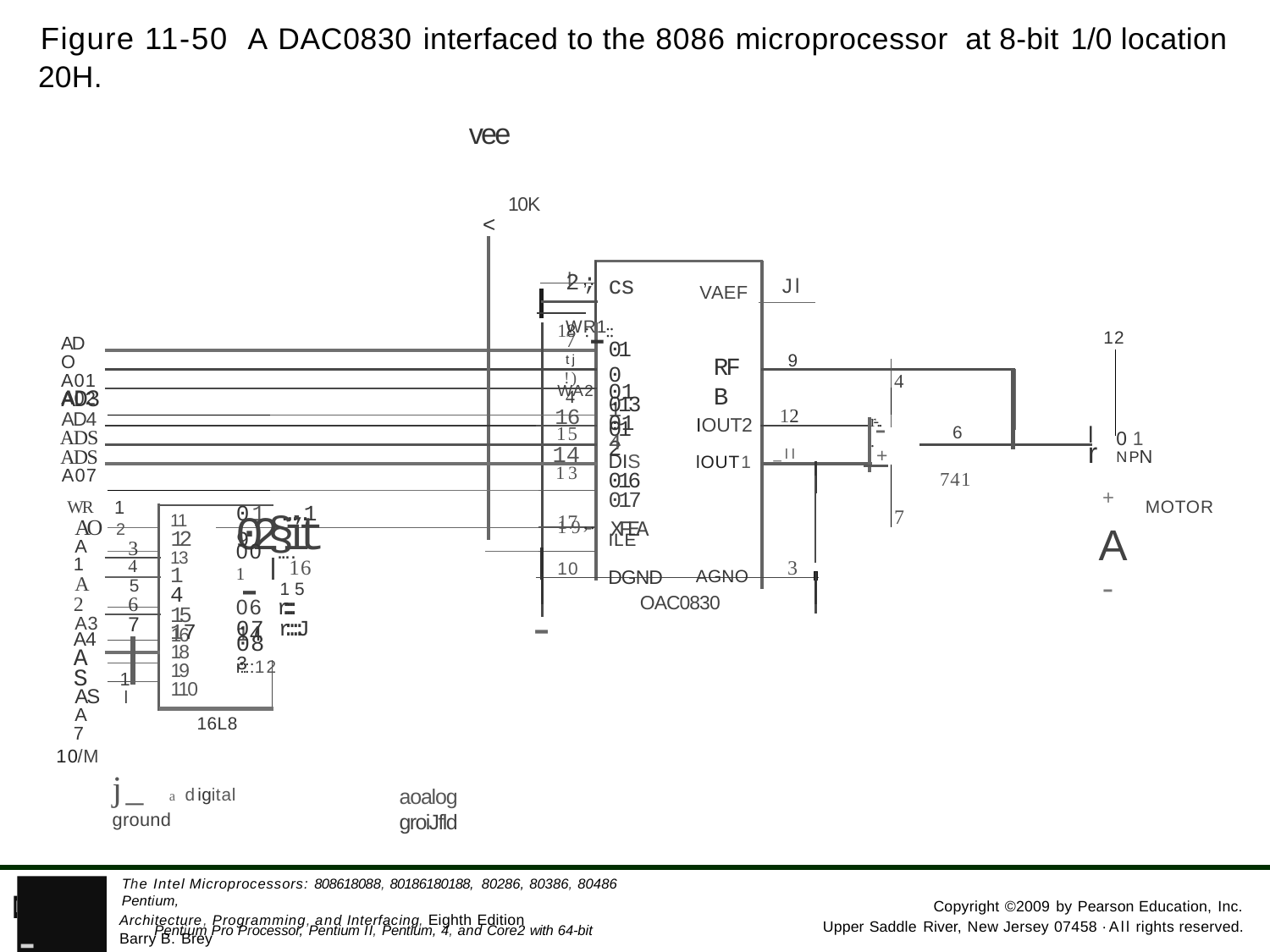

Figure 11-50  A DAC0830 interfaced to the 8086 microprocessor  at 8-bit 1/0 location 20H.

vee
10K
<

l,.  cs
18 :-::  WA2

Jl
2; WR1
VAEF

12
7
ADO A01 A02
010
011
012
9

RFB
tj

!)

4

4

AD3 AD4 ADS ADS A07

WR       1
AO      2
A1
A2
A3 A4 AS
AS     l
A7
10/M
013
014
DIS
016
017
16
12
-
r-...
IOUT2

lOUT1

l
15
6

01
NPN
r
14
+

_ll
13

741

+

A
-

17 ,.  XFEA
MOTOR
01 ...,.19
02§it-

7

11
12
13
14
15
16
19-

ILE
3
00  ....1

16
4
3

10

DGND
AGNO

5
6

15
OAC0830
06  r:::: 14
-

7
07 r::::J 3

17
18
19
110
08 r::::12

1

16L8
j_  a digital ground
aoalog groiJfld
- Pentium Pro Processor, Pentium II, Pentium, 4, and Core2 with 64-bit Extensions

The Intel Microprocessors: 808618088, 80186180188,  80286, 80386, 80486 Pentium,

PEARSON
Copyright ©2009 by Pearson Education, Inc.
Architecture, Programming, and Interfacing, Eighth Edition Barry B. Brey
Upper Saddle River, New Jersey 07458 ·All rights reserved.